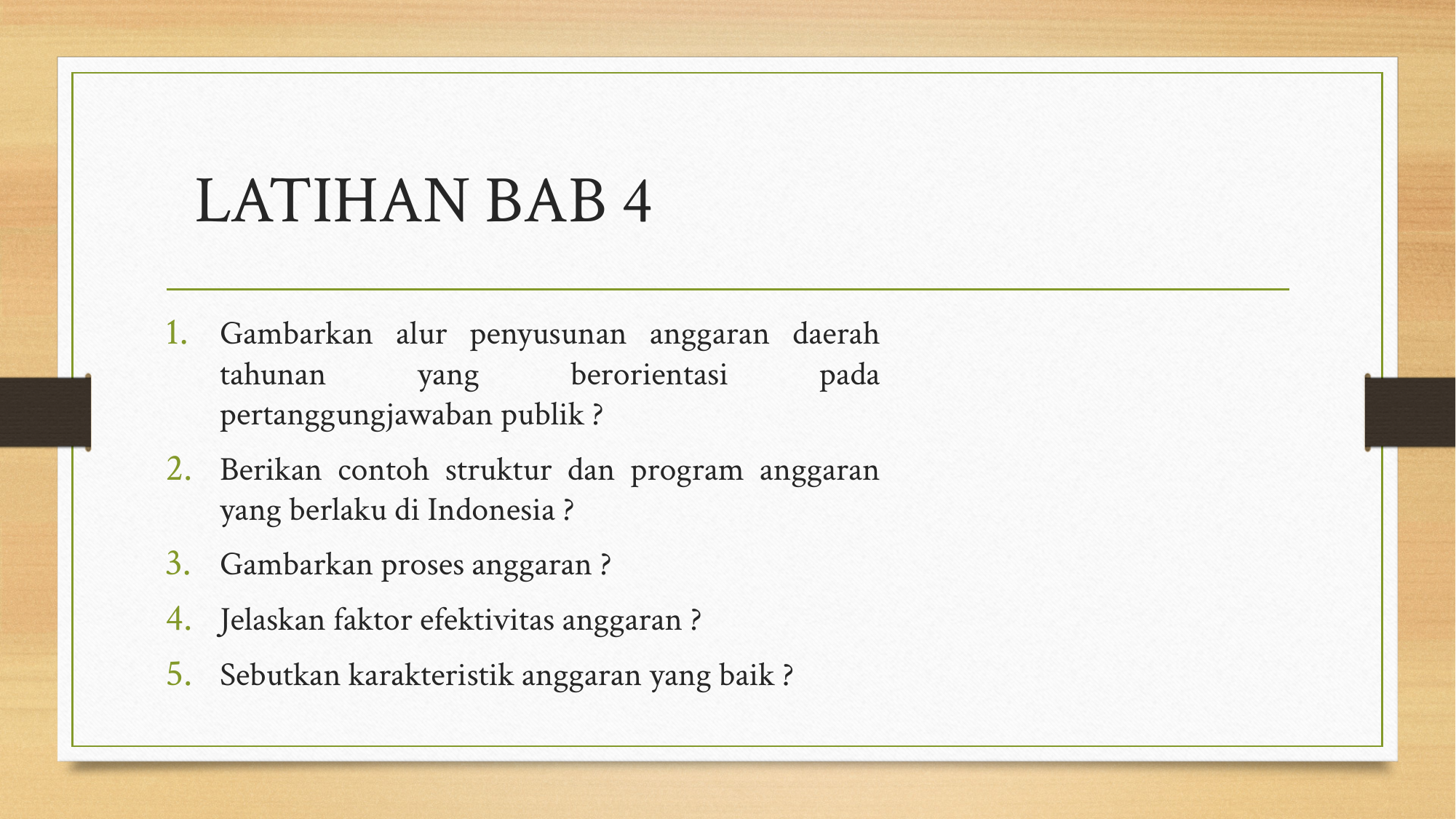

# LATIHAN BAB 4
Gambarkan alur penyusunan anggaran daerah tahunan yang berorientasi pada pertanggungjawaban publik ?
Berikan contoh struktur dan program anggaran yang berlaku di Indonesia ?
Gambarkan proses anggaran ?
Jelaskan faktor efektivitas anggaran ?
Sebutkan karakteristik anggaran yang baik ?